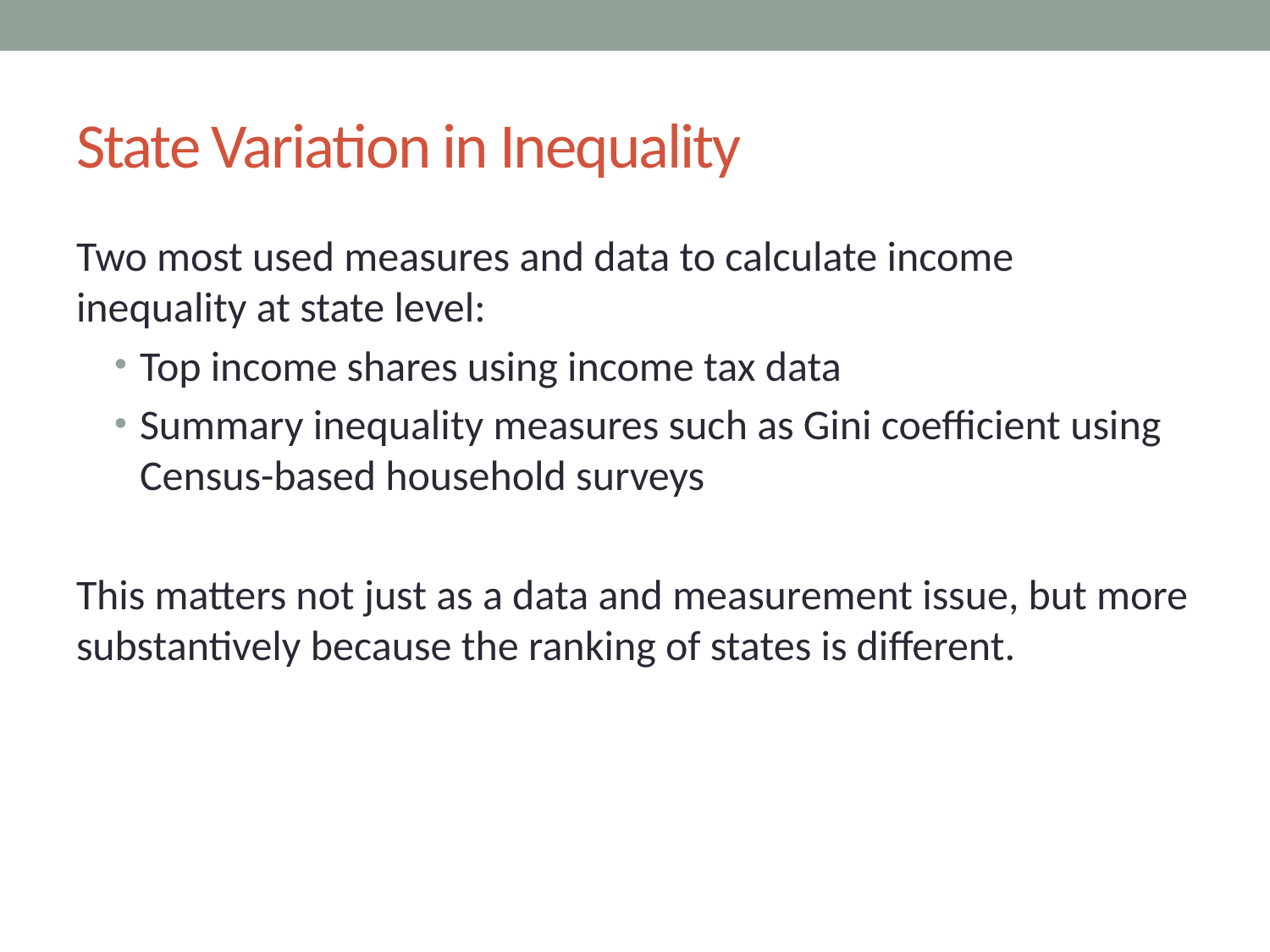

# State Variation in Inequality
Two most used measures and data to calculate income inequality at state level:
Top income shares using income tax data
Summary inequality measures such as Gini coefficient using Census-based household surveys

This matters not just as a data and measurement issue, but more substantively because the ranking of states is different.